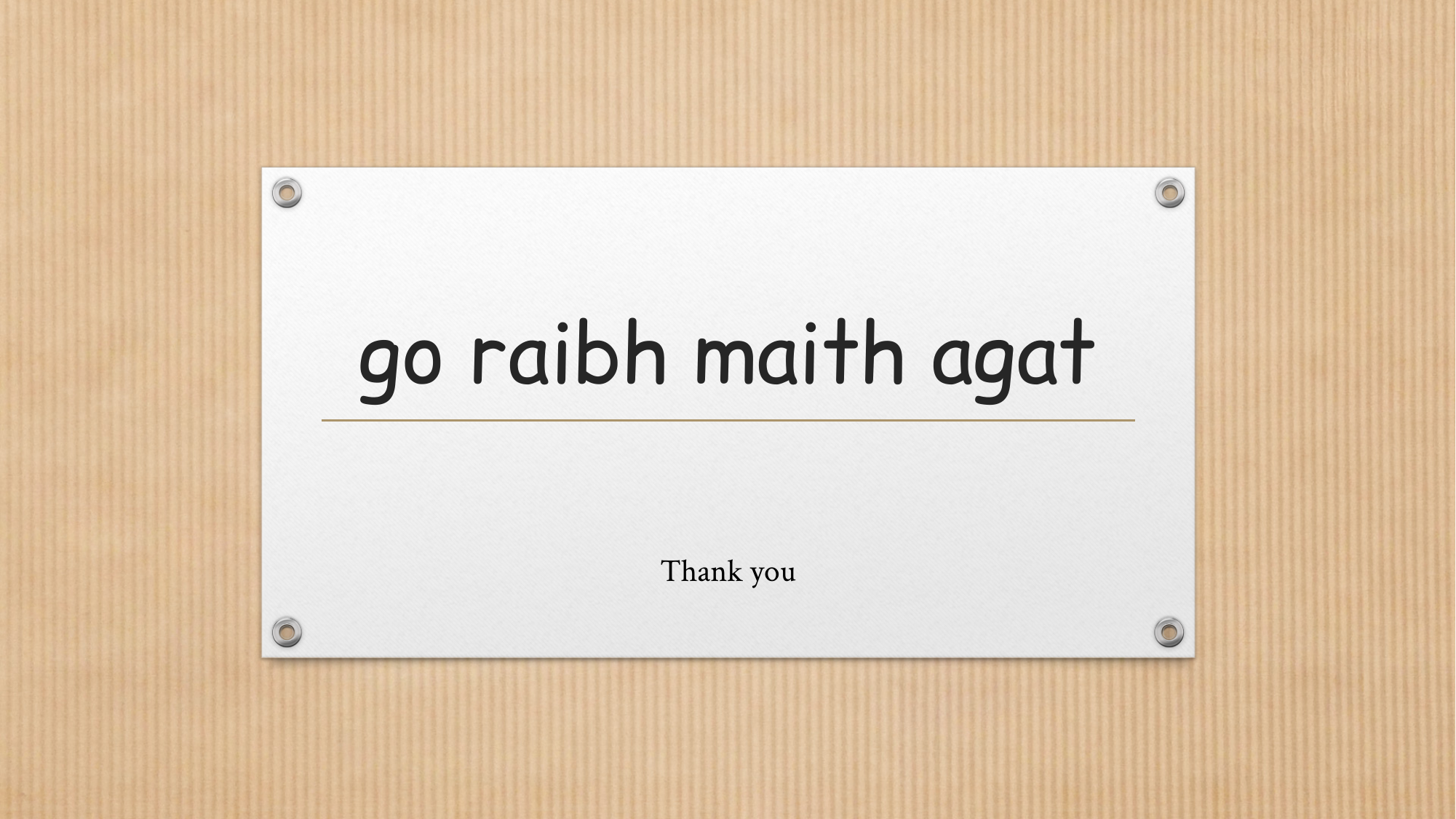

# go raibh maith agat

Thank you